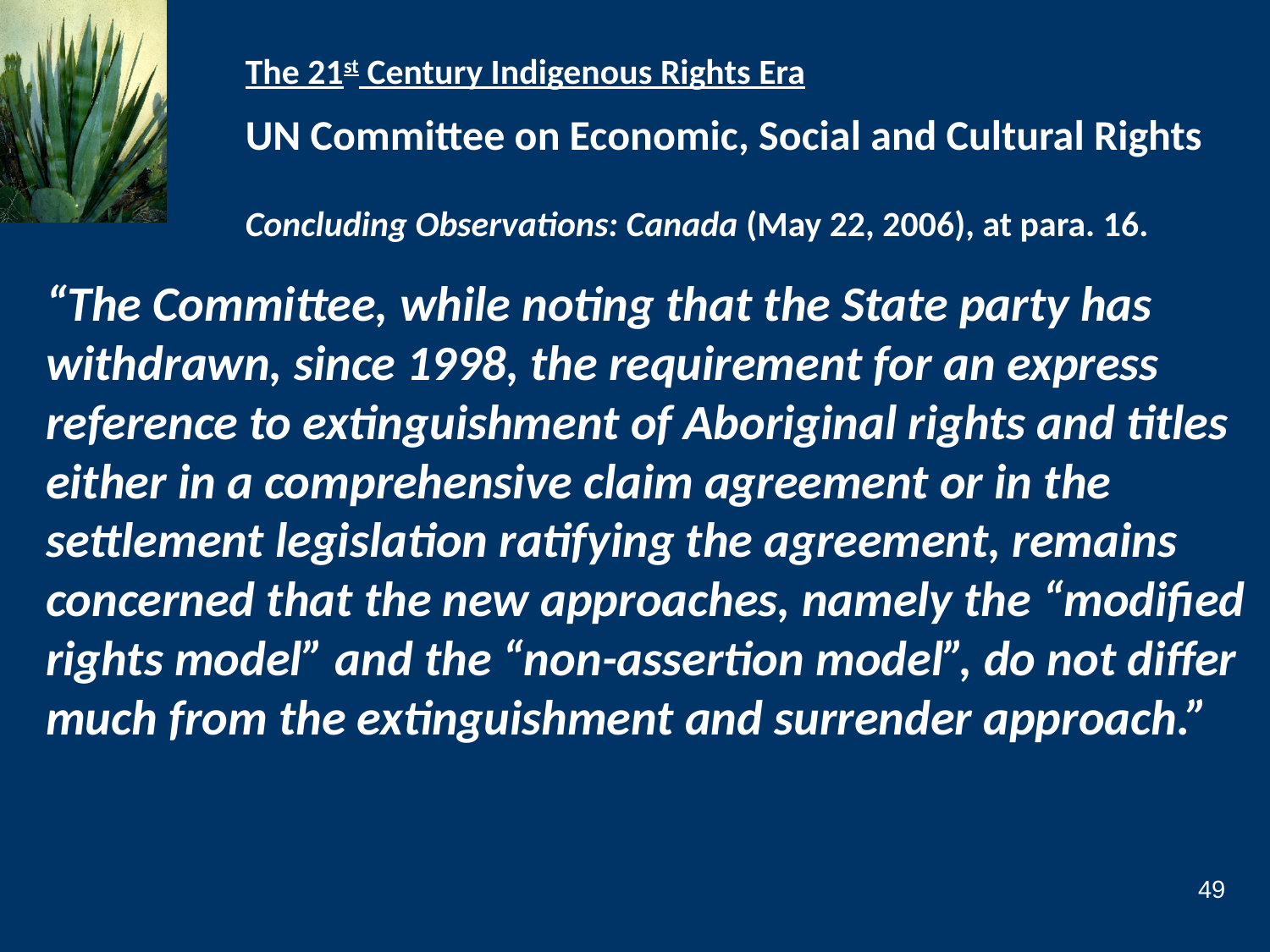

The 21st Century Indigenous Rights Era

UN Committee on Economic, Social and Cultural Rights
Concluding Observations: Canada (May 22, 2006), at para. 16.
“The Committee, while noting that the State party has withdrawn, since 1998, the requirement for an express reference to extinguishment of Aboriginal rights and titles either in a comprehensive claim agreement or in the settlement legislation ratifying the agreement, remains concerned that the new approaches, namely the “modified rights model” and the “non-assertion model”, do not differ much from the extinguishment and surrender approach.”
49